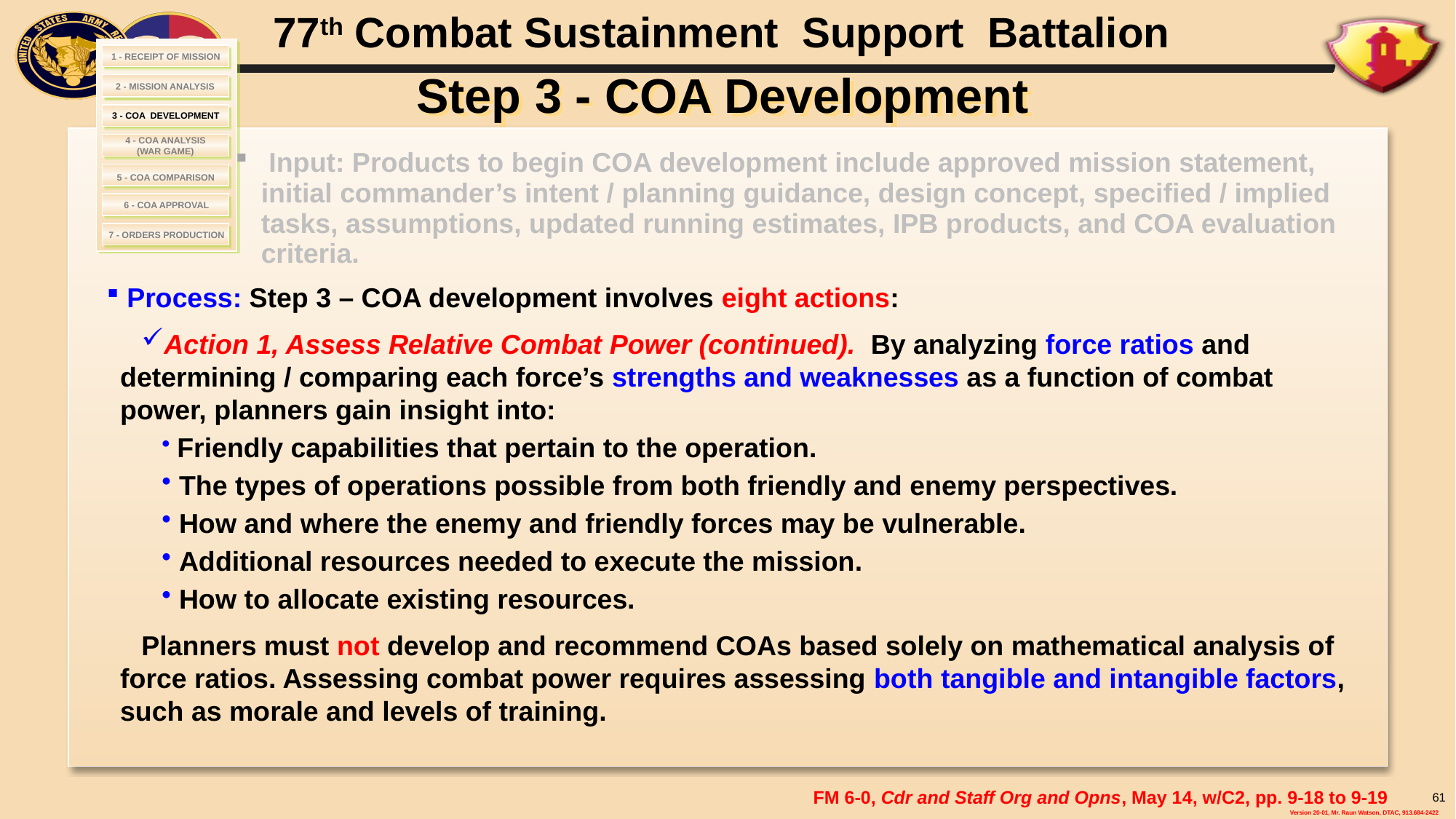

1 - RECEIPT OF MISSION
# Step 3 - COA Development
2 - MISSION ANALYSIS
    3 - COA  DEVELOPMENT

4 - COA ANALYSIS
(WAR GAME)
 Input: Products to begin COA development include approved mission statement, initial commander’s intent / planning guidance, design concept, specified / implied tasks, assumptions, updated running estimates, IPB products, and COA evaluation criteria.
 5 - COA COMPARISON
6 - COA APPROVAL
7 - ORDERS PRODUCTION
 Process: Step 3 – COA development involves eight actions:
Action 1, Assess Relative Combat Power (continued).  By analyzing force ratios and determining / comparing each force’s strengths and weaknesses as a function of combat power, planners gain insight into:
 Friendly capabilities that pertain to the operation.
 The types of operations possible from both friendly and enemy perspectives.
 How and where the enemy and friendly forces may be vulnerable.
 Additional resources needed to execute the mission.
 How to allocate existing resources.
Planners must not develop and recommend COAs based solely on mathematical analysis of force ratios. Assessing combat power requires assessing both tangible and intangible factors, such as morale and levels of training.
FM 6-0, Cdr and Staff Org and Opns, May 14, w/C2, pp. 9-18 to 9-19
61